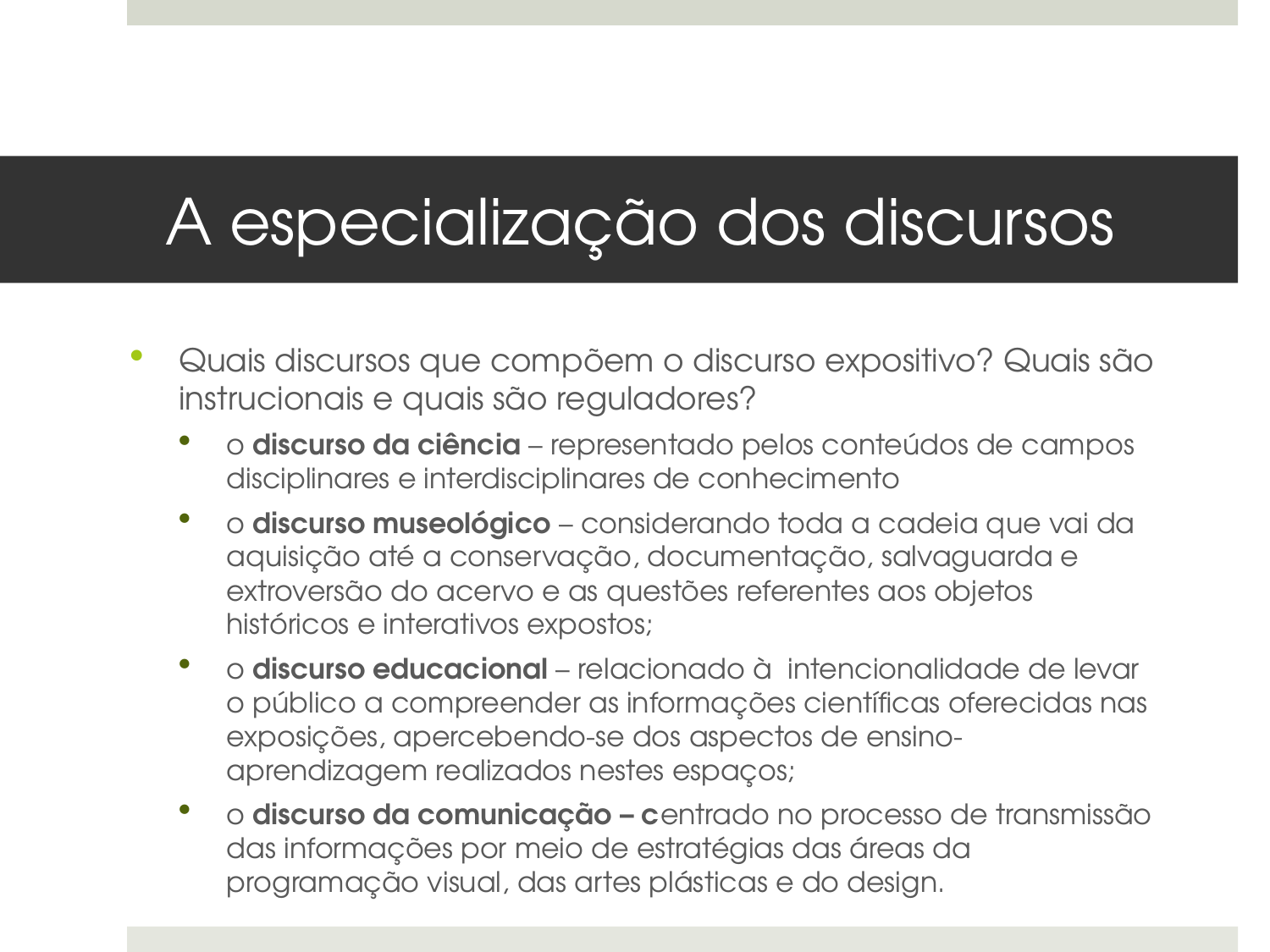

# A especialização dos discursos
Quais discursos que compõem o discurso expositivo? Quais são instrucionais e quais são reguladores?
o discurso da ciência – representado pelos conteúdos de campos disciplinares e interdisciplinares de conhecimento
o discurso museológico – considerando toda a cadeia que vai da aquisição até a conservação, documentação, salvaguarda e extroversão do acervo e as questões referentes aos objetos históricos e interativos expostos;
o discurso educacional – relacionado à  intencionalidade de levar o público a compreender as informações científicas oferecidas nas exposições, apercebendo-se dos aspectos de ensino-aprendizagem realizados nestes espaços;
o discurso da comunicação – centrado no processo de transmissão das informações por meio de estratégias das áreas da programação visual, das artes plásticas e do design.